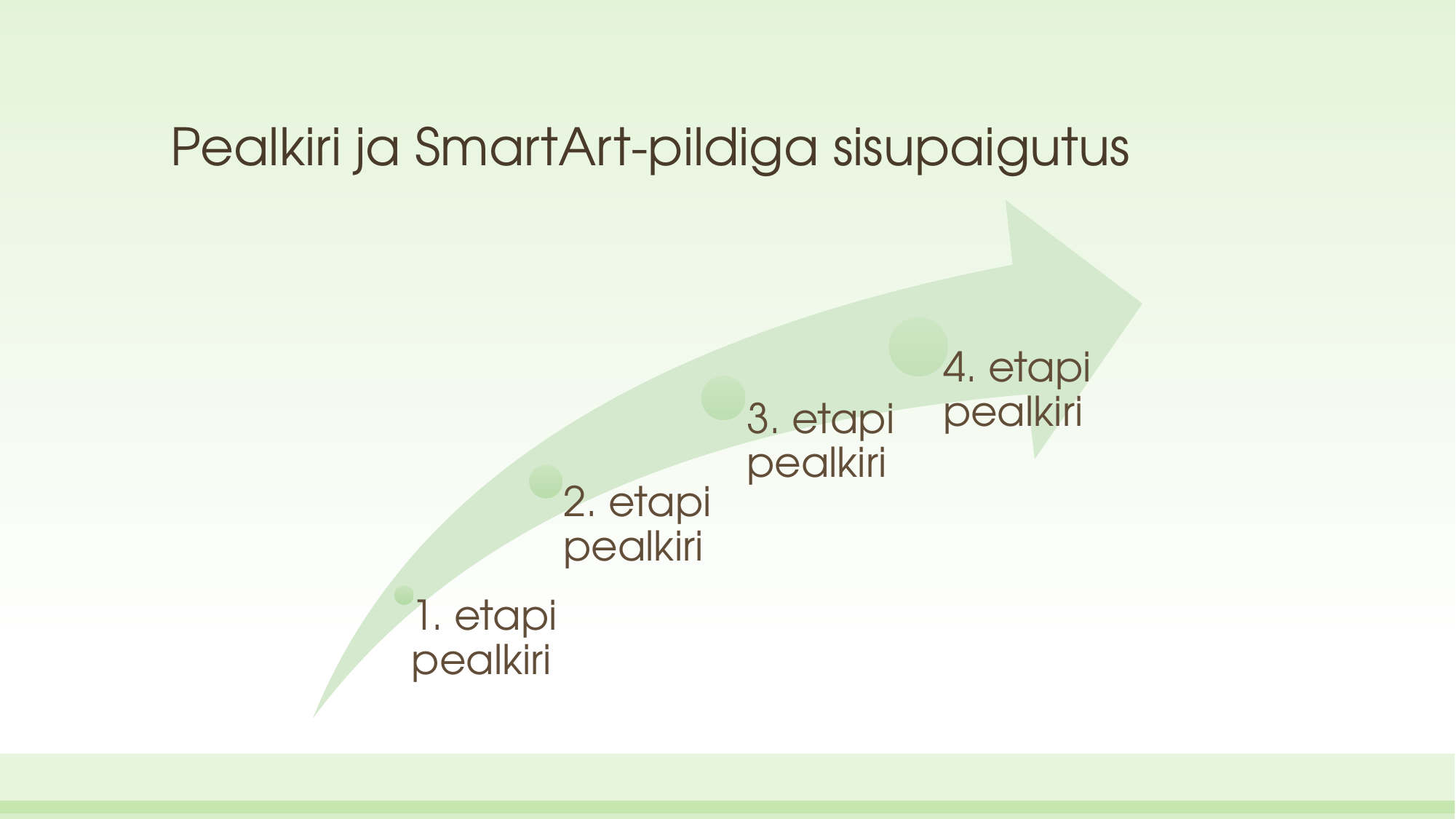

# Pealkiri ja SmartArt-pildiga sisupaigutus
1. etapi pealkiri
2. etapi pealkiri
3. etapi pealkiri
4. etapi pealkiri